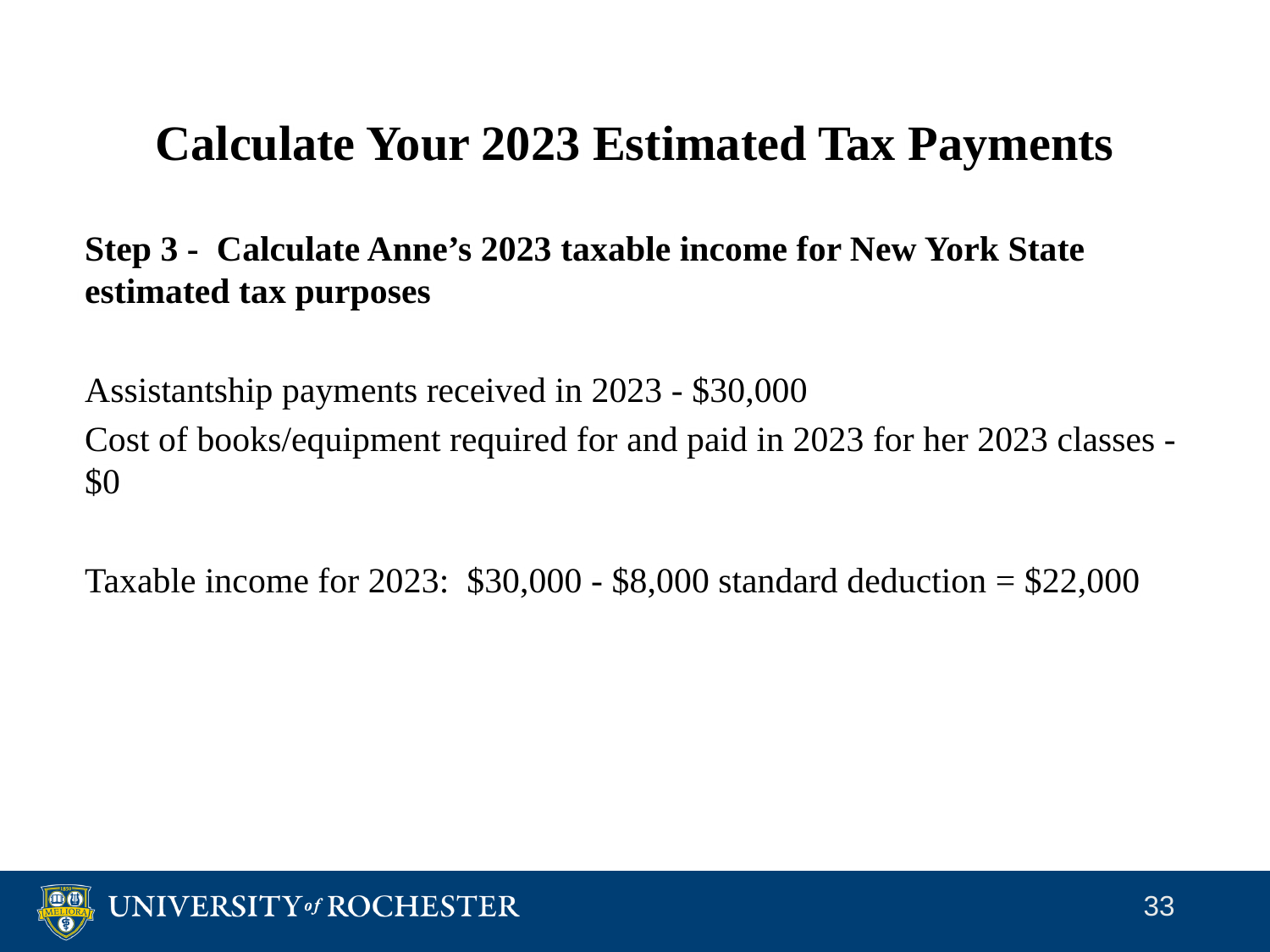

# Calculate Your 2023 Estimated Tax Payments
Step 3 -  Calculate Anne’s 2023 taxable income for New York State estimated tax purposes

Assistantship payments received in 2023 - $30,000
Cost of books/equipment required for and paid in 2023 for her 2023 classes - $0

Taxable income for 2023:  $30,000 - $8,000 standard deduction = $22,000

33